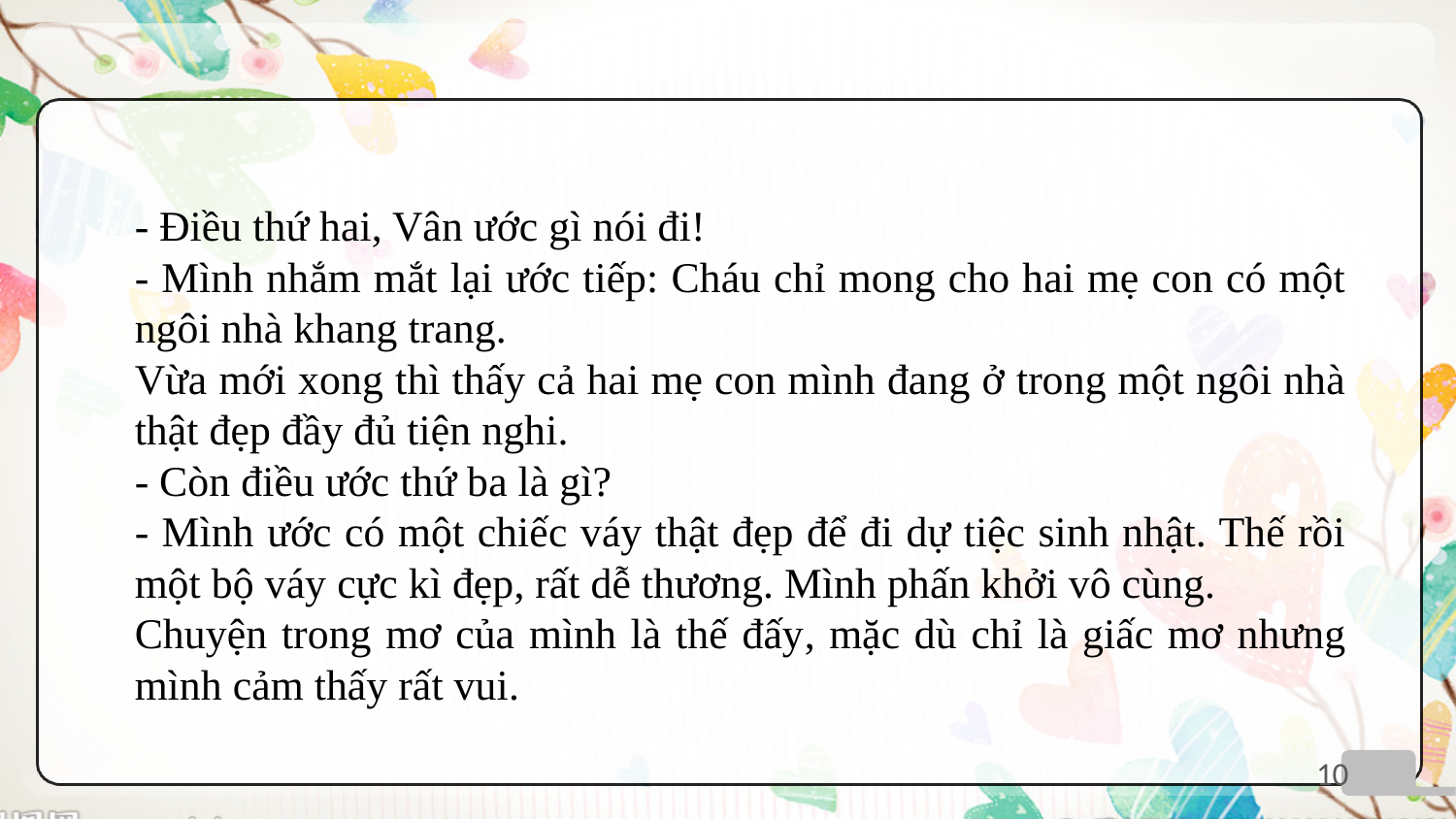

- Điều thứ hai, Vân ước gì nói đi!
- Mình nhắm mắt lại ước tiếp: Cháu chỉ mong cho hai mẹ con có một ngôi nhà khang trang.
Vừa mới xong thì thấy cả hai mẹ con mình đang ở trong một ngôi nhà thật đẹp đầy đủ tiện nghi.
- Còn điều ước thứ ba là gì?
- Mình ước có một chiếc váy thật đẹp để đi dự tiệc sinh nhật. Thế rồi một bộ váy cực kì đẹp, rất dễ thương. Mình phấn khởi vô cùng.
Chuyện trong mơ của mình là thế đấy, mặc dù chỉ là giấc mơ nhưng mình cảm thấy rất vui.